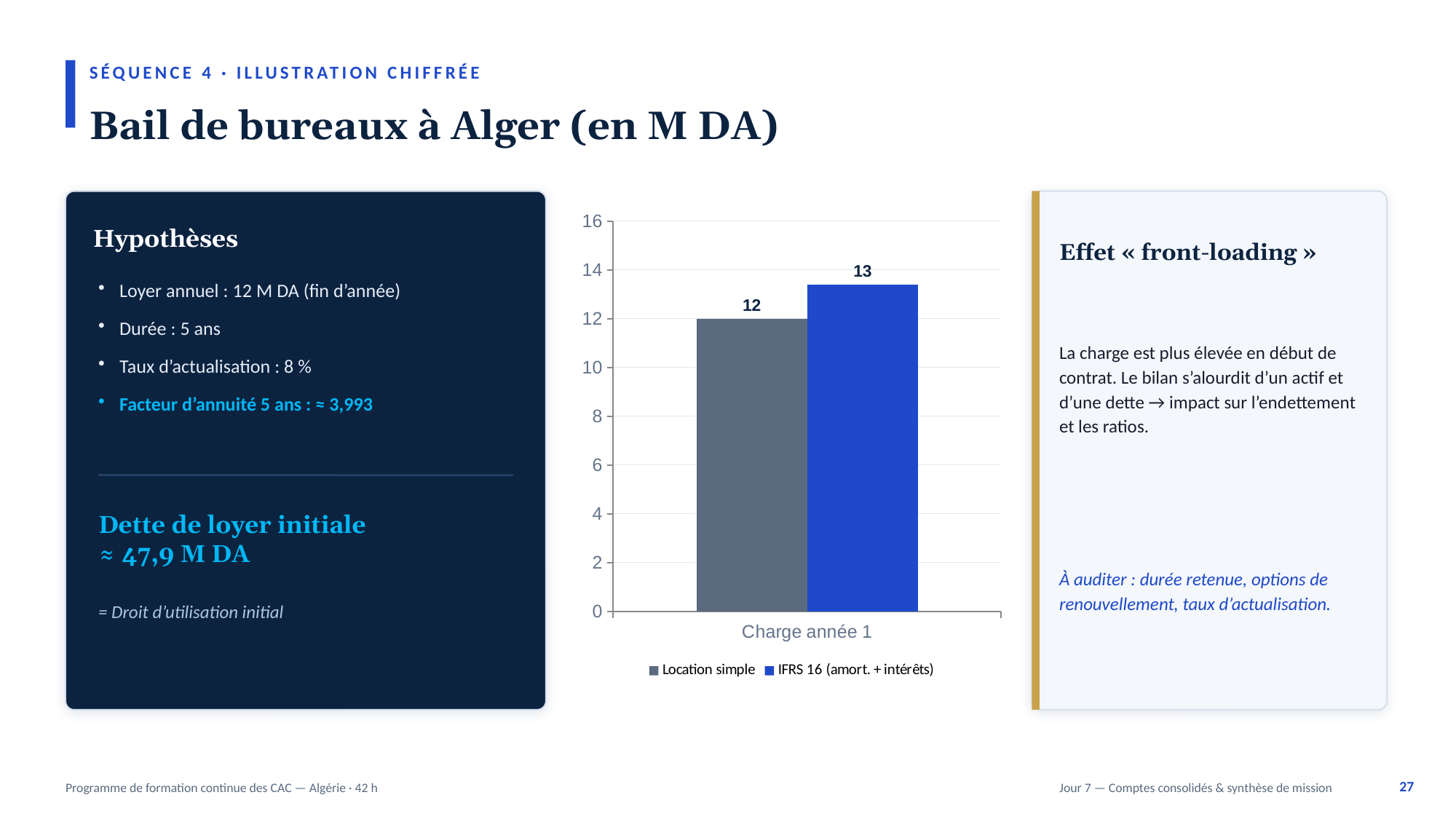

SÉQUENCE 4 · ILLUSTRATION CHIFFRÉE

Bail de bureaux à Alger (en M DA)

### Chart

| Category | Location simple | IFRS 16 (amort. + intérêts) |
|---|---|---|
| Charge année 1 | 12.0 | 13.4 |
Hypothèses
Effet « front-loading »
Loyer annuel : 12 M DA (fin d’année)
Durée : 5 ans
Taux d’actualisation : 8 %
Facteur d’annuité 5 ans : ≈ 3,993
La charge est plus élevée en début de contrat. Le bilan s’alourdit d’un actif et d’une dette → impact sur l’endettement et les ratios.

Dette de loyer initiale
≈ 47,9 M DA
À auditer : durée retenue, options de renouvellement, taux d’actualisation.
= Droit d’utilisation initial
27
Programme de formation continue des CAC — Algérie · 42 h
Jour 7 — Comptes consolidés & synthèse de mission